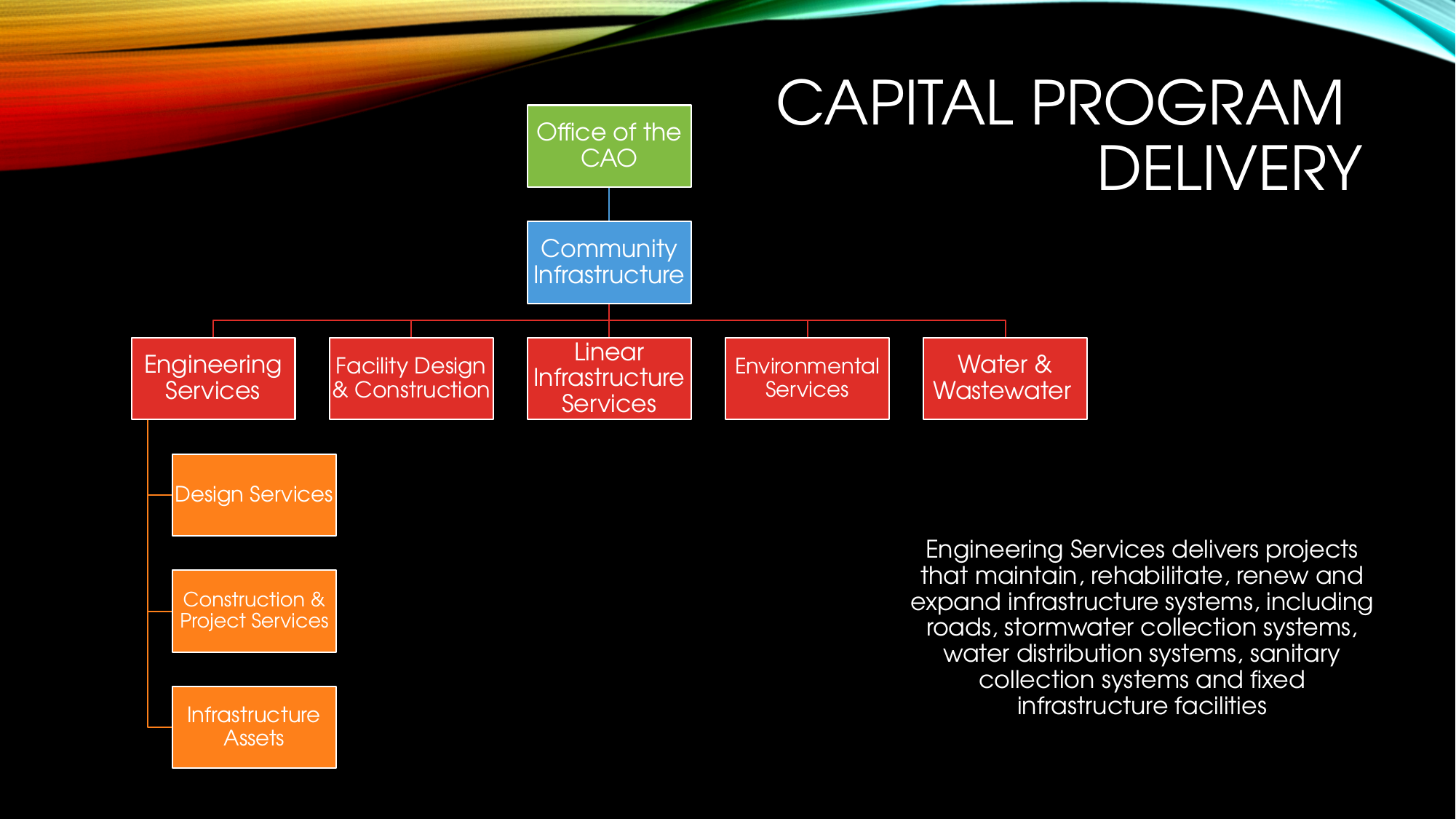

Capital program
Delivery
Office of the CAO
Community Infrastructure
Engineering Services
Design Services
Construction & Project Services
Infrastructure Assets
Facility Design & Construction
Linear Infrastructure Services
Environmental Services
Water & Wastewater

Engineering Services delivers projects that maintain, rehabilitate, renew and expand infrastructure systems, including roads, stormwater collection systems, water distribution systems, sanitary collection systems and fixed infrastructure facilities